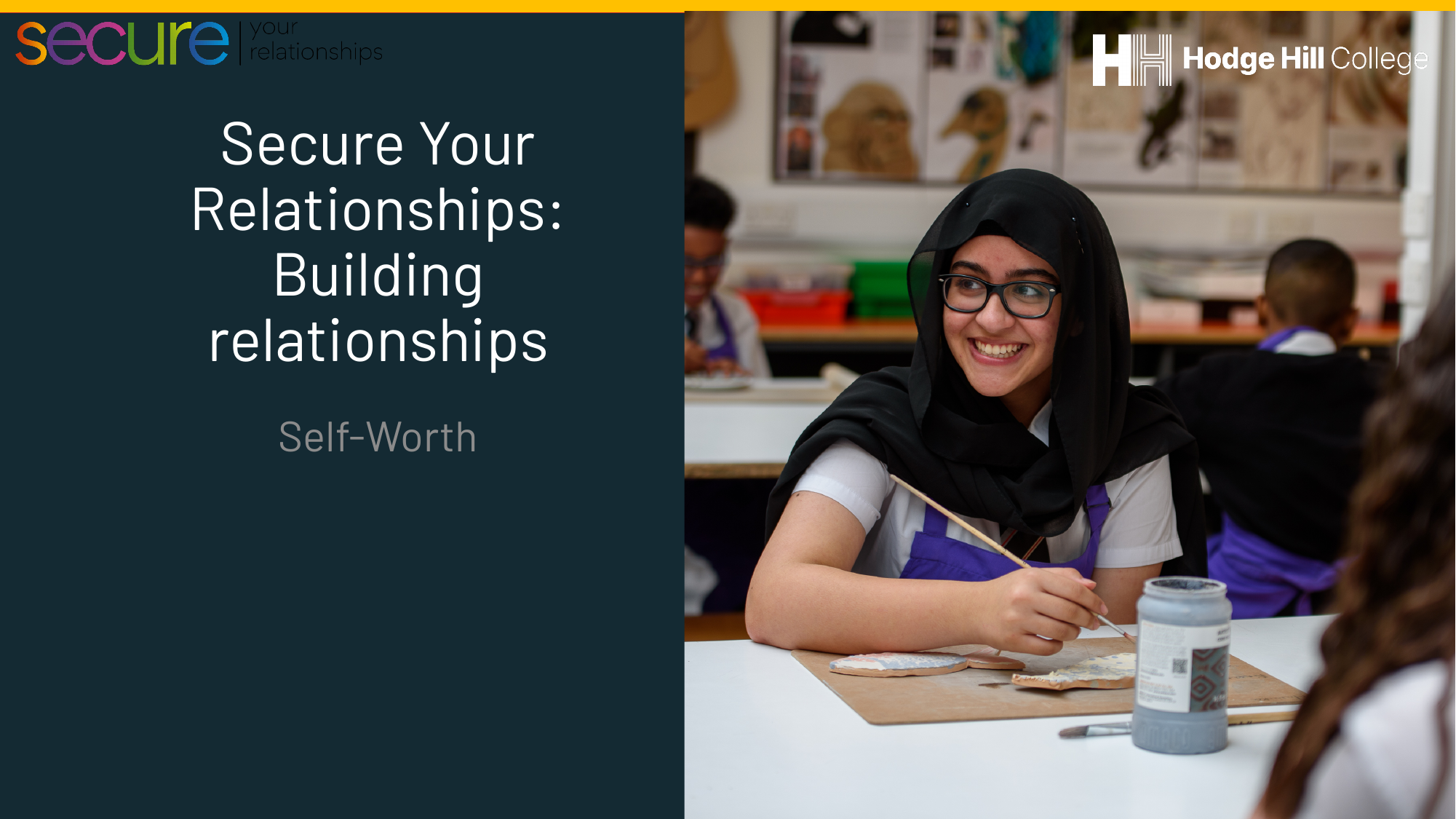

# Secure Your Relationships: Building relationships
Self-Worth